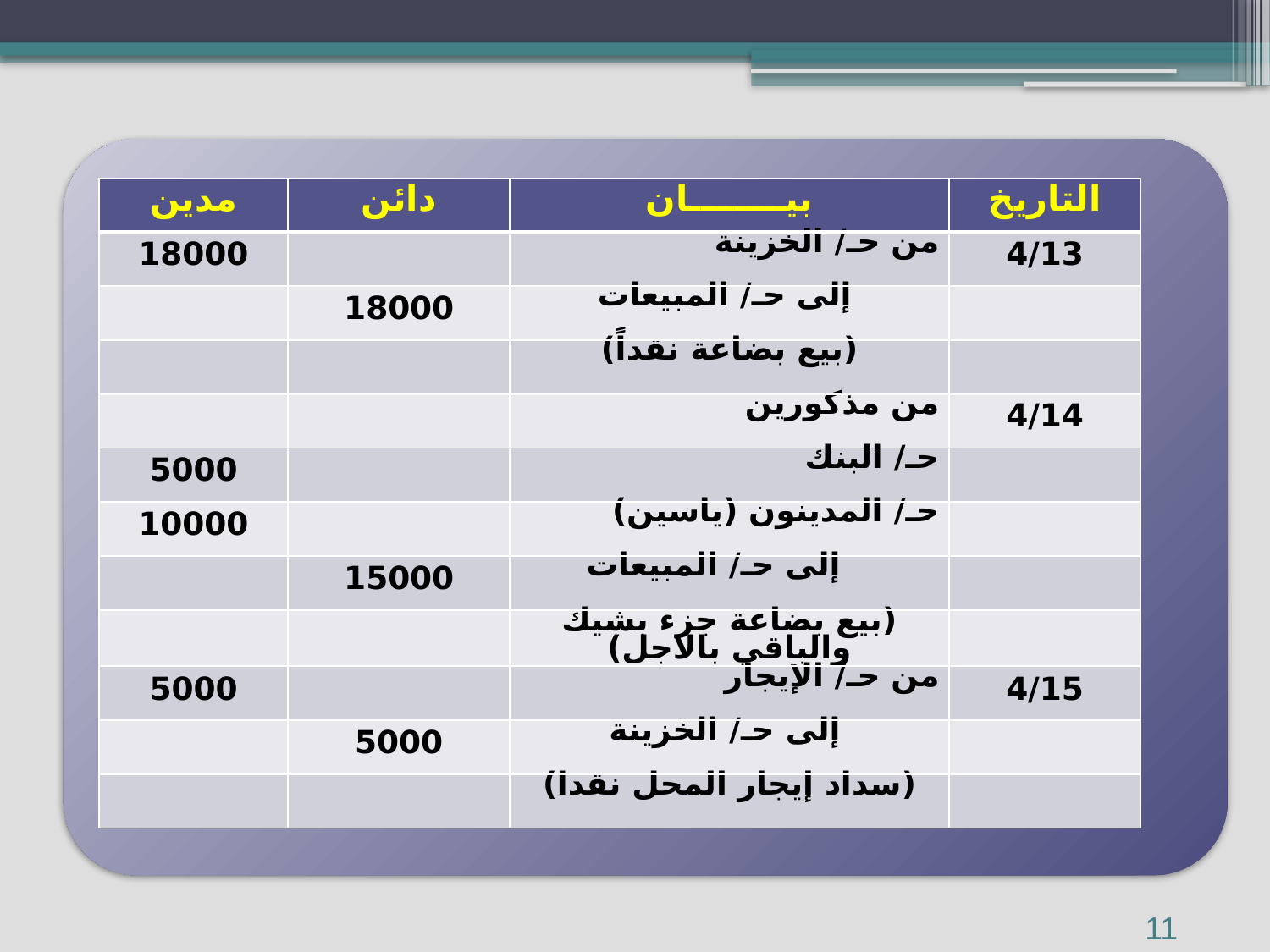

| مدين | دائن | بيــــــــان | التاريخ |
| --- | --- | --- | --- |
| 18000 |  | من حـ/ الخزينة | 4/13 |
|  | 18000 | إلى حـ/ المبيعات |  |
|  |  | (بيع بضاعة نقداً) |  |
|  |  | من مذكورين | 4/14 |
| 5000 |  | حـ/ البنك |  |
| 10000 |  | حـ/ المدينون (ياسين) |  |
|  | 15000 | إلى حـ/ المبيعات |  |
|  |  | (بيع بضاعة جزء بشيك والباقي بالاجل) |  |
| 5000 |  | من حـ/ الإيجار | 4/15 |
|  | 5000 | إلى حـ/ الخزينة |  |
|  |  | (سداد إيجار المحل نقدا) |  |
11